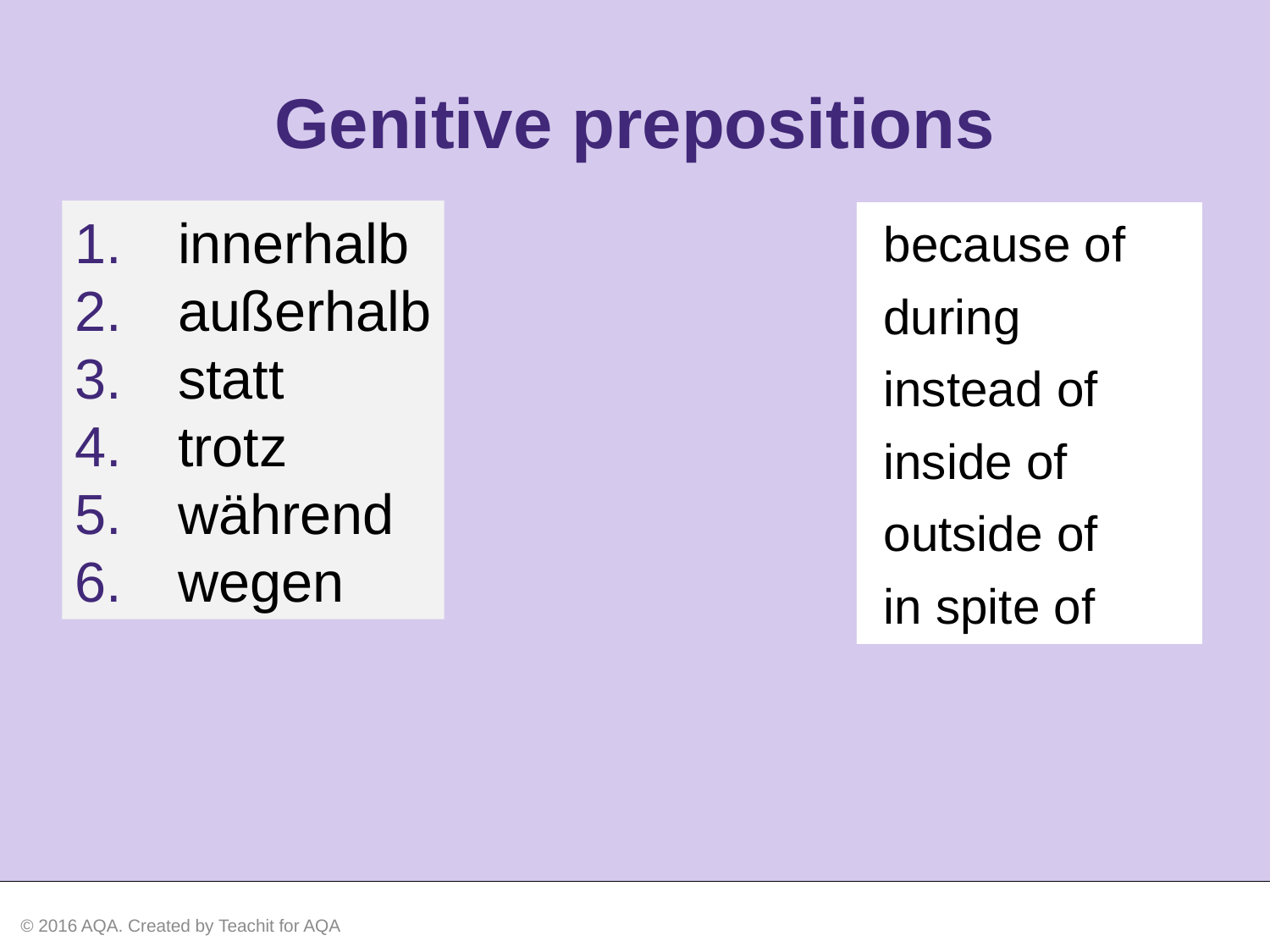

Genitive prepositions
innerhalb
außerhalb
statt
trotz
während
wegen

because of
during
instead of
inside of
outside of
in spite of